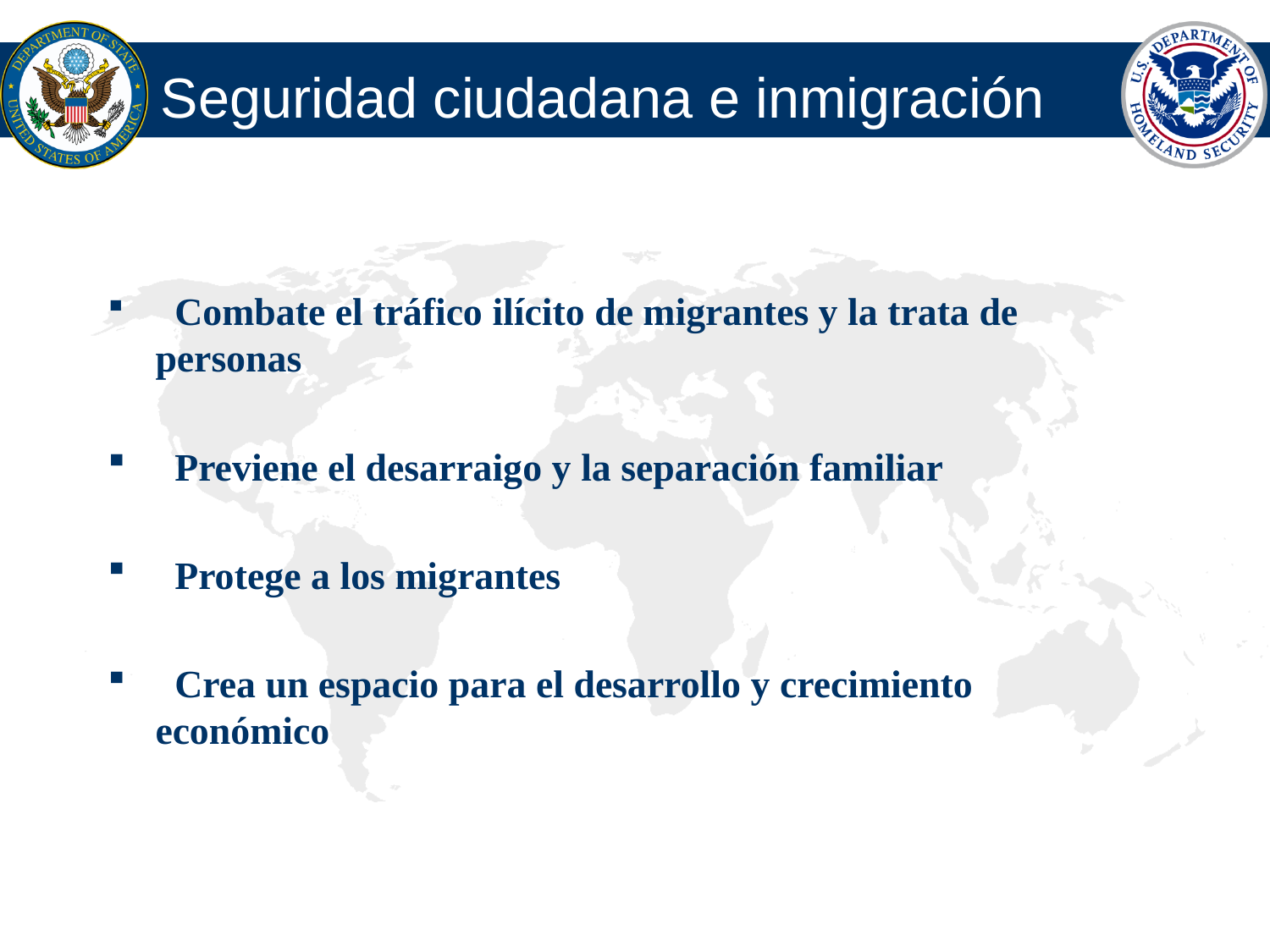

# Seguridad ciudadana e inmigración

  Combate el tráfico ilícito de migrantes y la trata de personas

  Previene el desarraigo y la separación familiar

  Protege a los migrantes

  Crea un espacio para el desarrollo y crecimiento económico